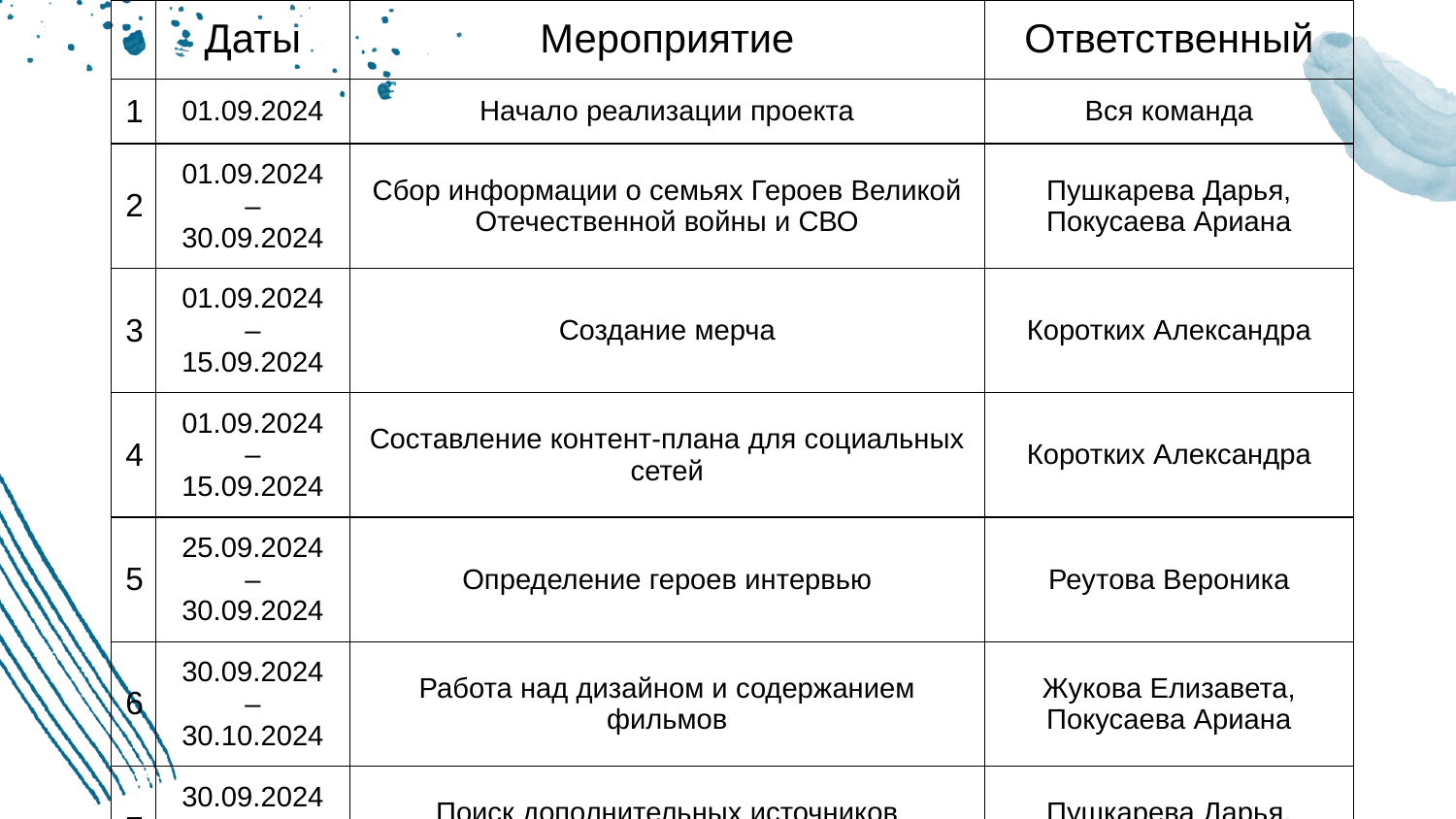

|  | Даты | Мероприятие | Ответственный |
| --- | --- | --- | --- |
| 1 | 01.09.2024 | Начало реализации проекта | Вся команда |
| 2 | 01.09.2024 – 30.09.2024 | Сбор информации о семьях Героев Великой Отечественной войны и СВО | Пушкарева Дарья, Покусаева Ариана |
| 3 | 01.09.2024 – 15.09.2024 | Создание мерча | Коротких Александра |
| 4 | 01.09.2024 – 15.09.2024 | Составление контент-плана для социальных сетей | Коротких Александра |
| 5 | 25.09.2024 – 30.09.2024 | Определение героев интервью | Реутова Вероника |
| 6 | 30.09.2024 – 30.10.2024 | Работа над дизайном и содержанием фильмов | Жукова Елизавета, Покусаева Ариана |
| 7 | 30.09.2024 – 30.10.2024 | Поиск дополнительных источников финансирования | Пушкарева Дарья, Коротких Александра |
| 8 | 30.09.2024 – 30.11.2024 | Работа над сценарием, доработка сюжета | Реутова Вероника |